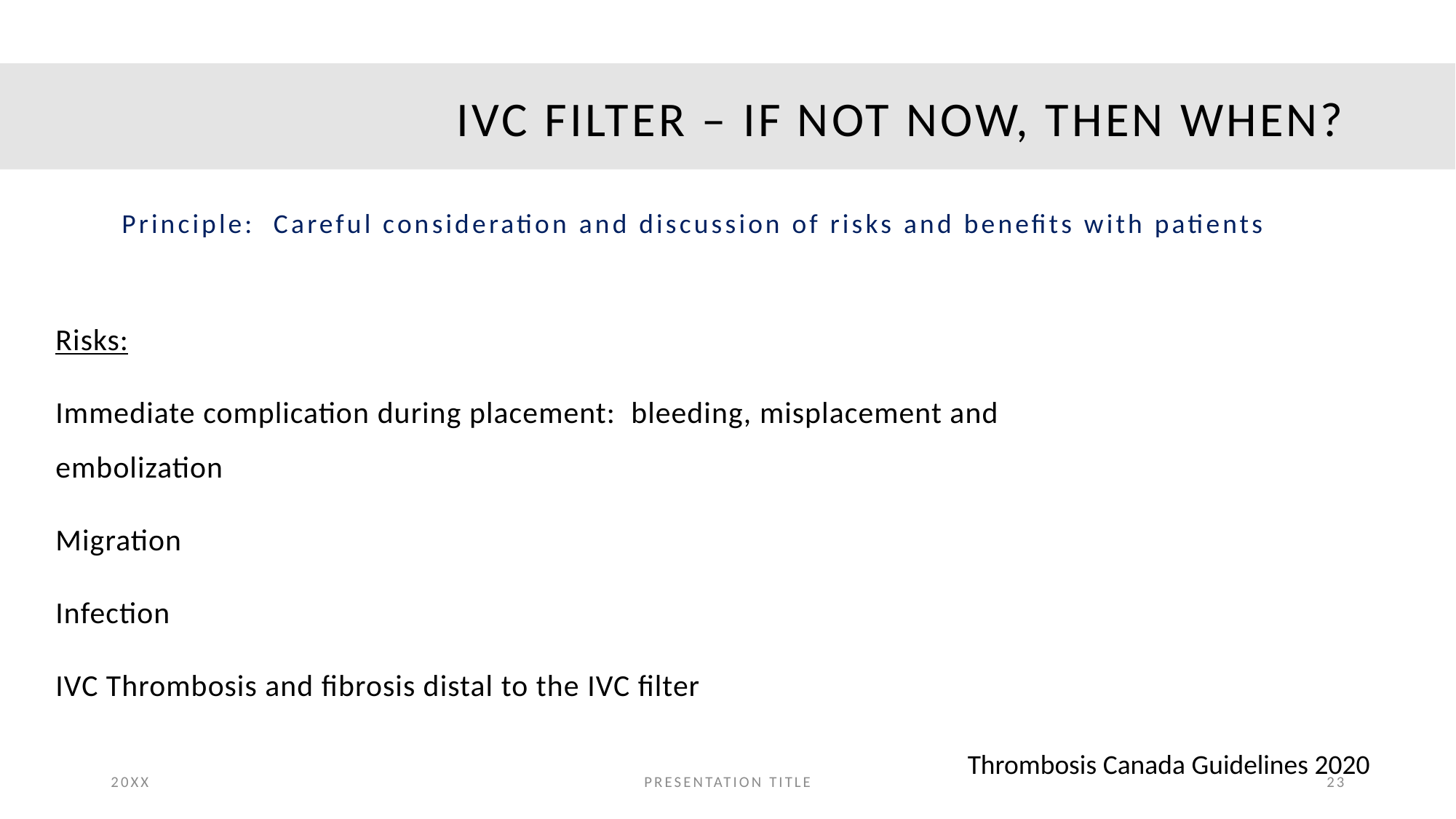

# IVC Filter – if not now, then when?
Principle:  Careful consideration and discussion of risks and benefits with patients
Risks:
Immediate complication during placement:  bleeding, misplacement and embolization
Migration
Infection
IVC Thrombosis and fibrosis distal to the IVC filter
Thrombosis Canada Guidelines 2020
20XX
PRESENTATION TITLE
23